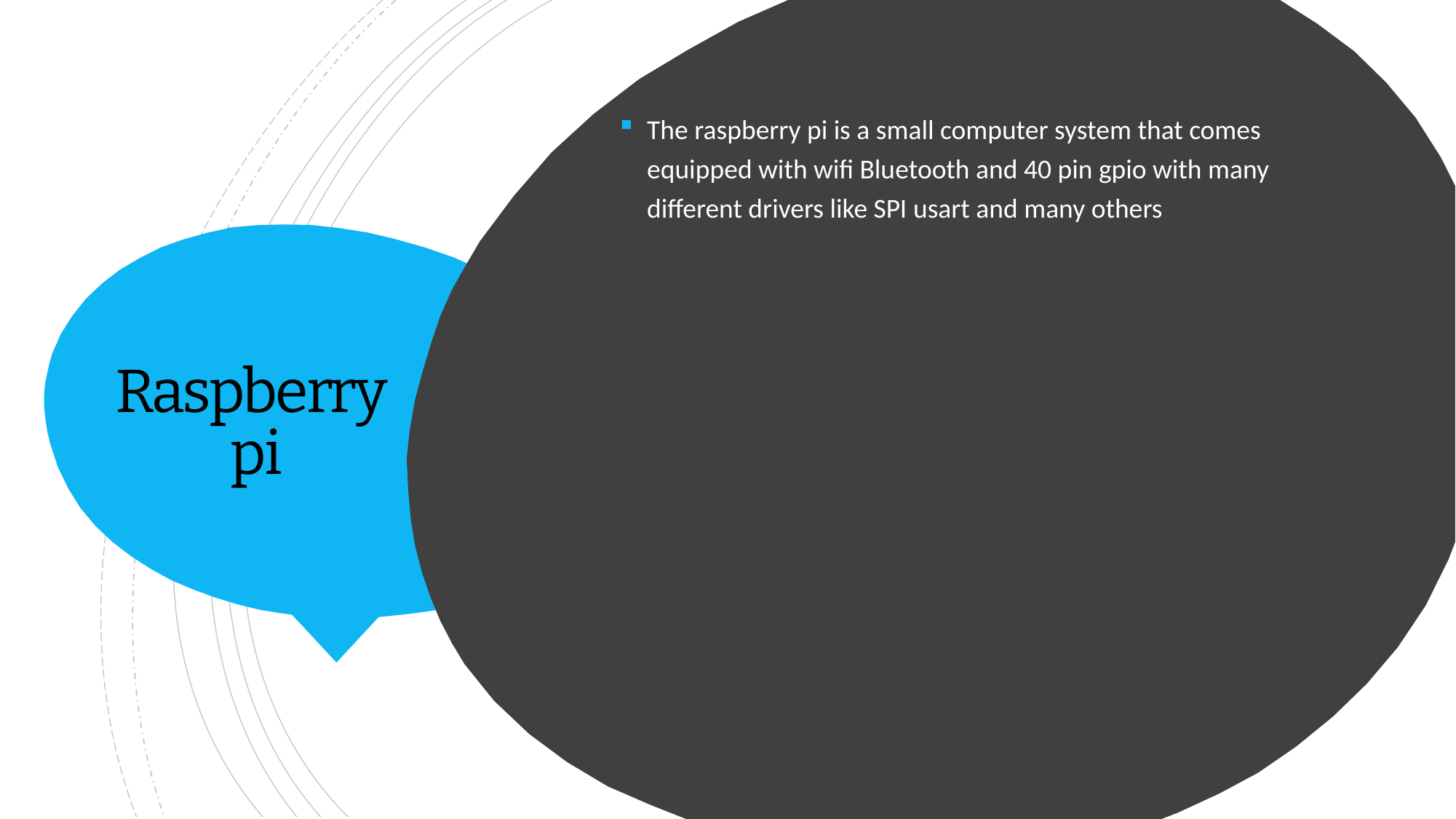

The raspberry pi is a small computer system that comes equipped with wifi Bluetooth and 40 pin gpio with many different drivers like SPI usart and many others

# Raspberry pi